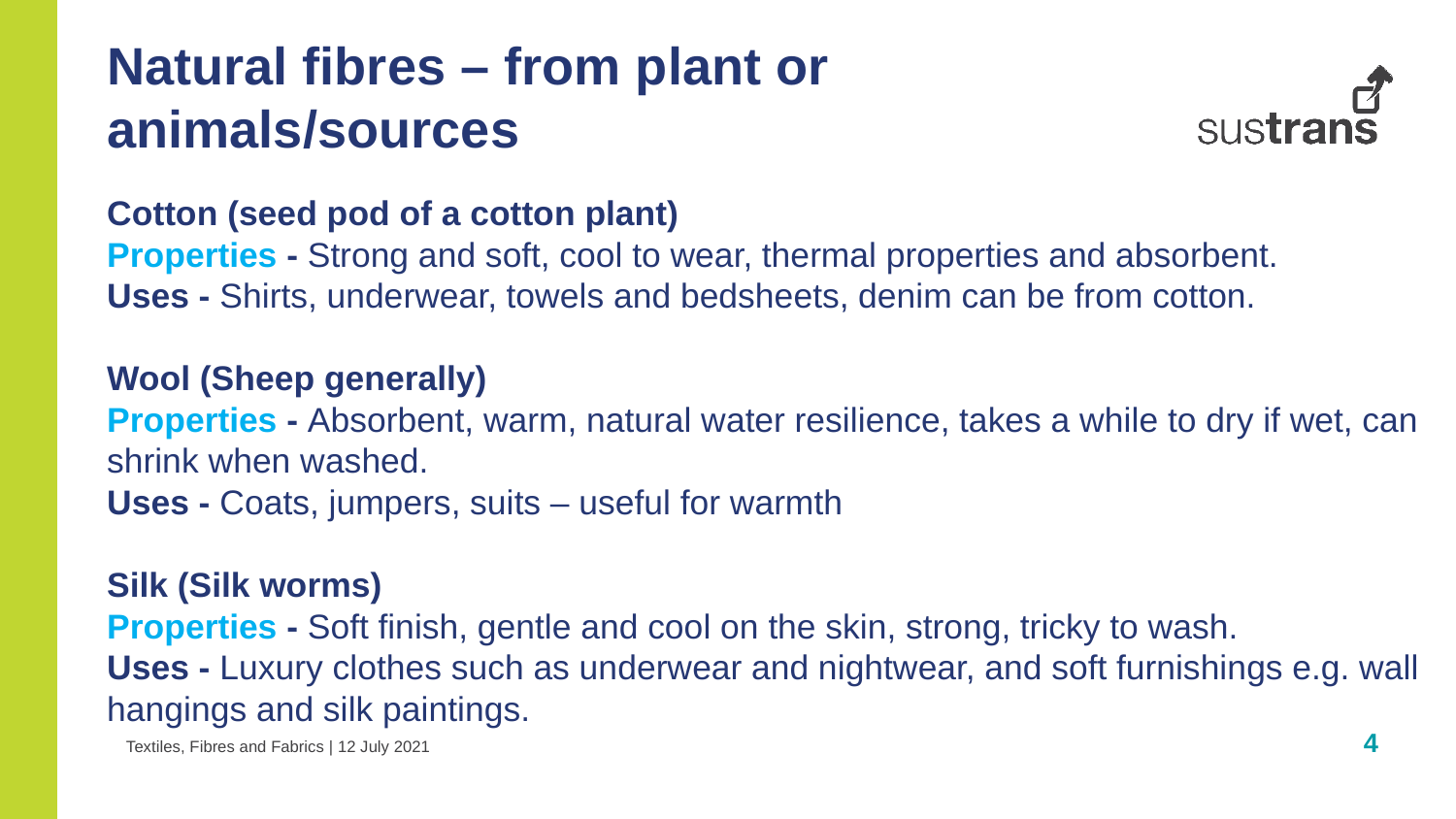

Natural fibres – from plant or animals/sources
Cotton (seed pod of a cotton plant)
Properties - Strong and soft, cool to wear, thermal properties and absorbent.
Uses - Shirts, underwear, towels and bedsheets, denim can be from cotton.

Wool (Sheep generally)
Properties - Absorbent, warm, natural water resilience, takes a while to dry if wet, can shrink when washed.
Uses - Coats, jumpers, suits – useful for warmth

Silk (Silk worms)
Properties - Soft finish, gentle and cool on the skin, strong, tricky to wash.
Uses - Luxury clothes such as underwear and nightwear, and soft furnishings e.g. wall hangings and silk paintings.

Textiles, Fibres and Fabrics | 12 July 2021